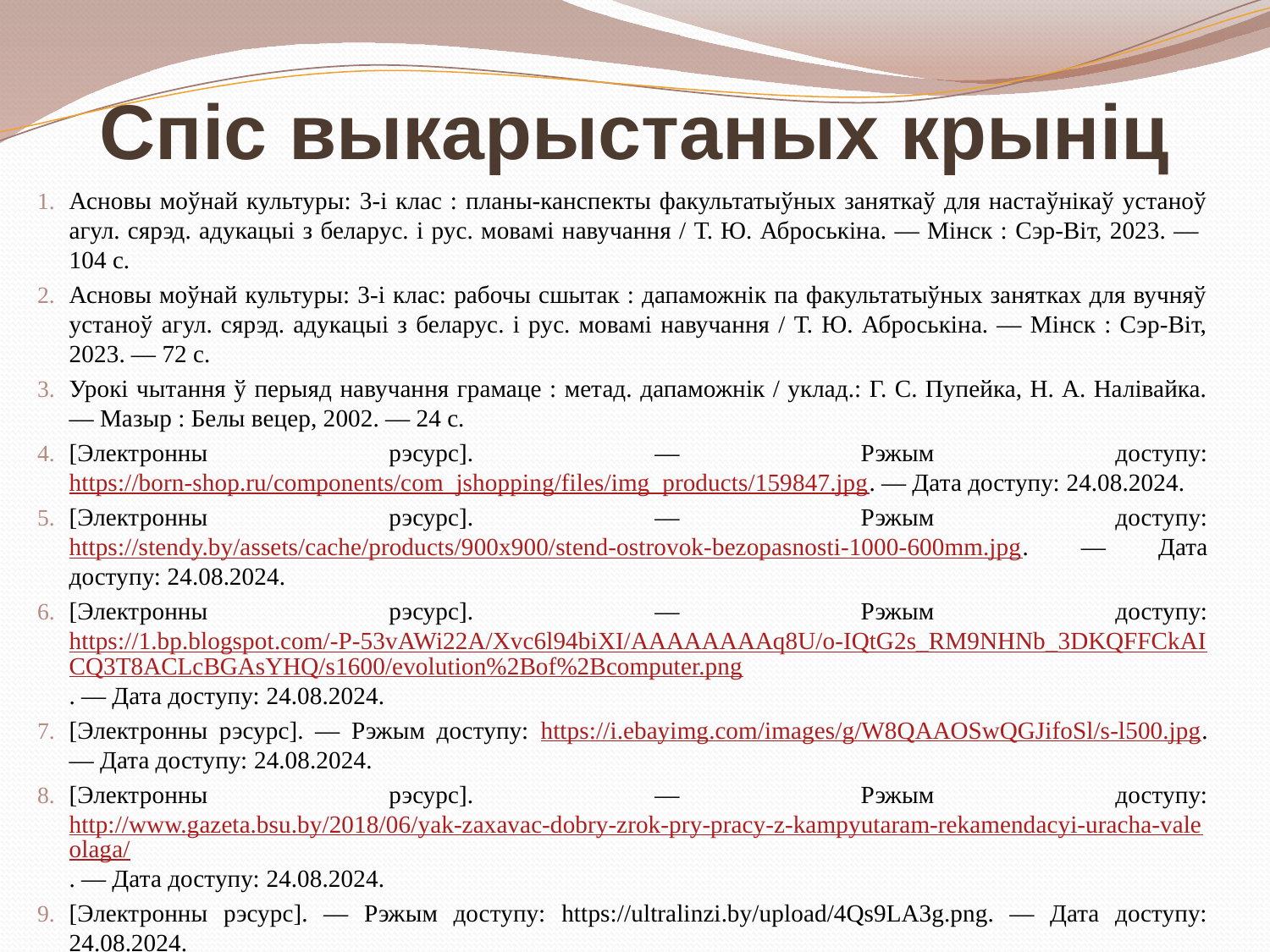

# Спіс выкарыстаных крыніц
Асновы моўнай культуры: 3-і клас : планы-канспекты факультатыўных заняткаў для настаўнікаў устаноў агул. сярэд. адукацыі з беларус. і рус. мовамі навучання / Т. Ю. Аброськіна. — Мінск : Сэр-Віт, 2023. —
104 с.
Асновы моўнай культуры: 3-і клас: рабочы сшытак : дапаможнік па факультатыўных занятках для вучняў устаноў агул. сярэд. адукацыі з беларус. і рус. мовамі навучання / Т. Ю. Аброськіна. — Мінск : Сэр-Віт, 2023. — 72 с.
Урокі чытання ў перыяд навучання грамаце : метад. дапаможнік / уклад.: Г. С. Пупейка, Н. А. Налівайка. — Мазыр : Белы вецер, 2002. — 24 с.
[Электронны рэсурс]. — Рэжым доступу: https://born-shop.ru/components/com_jshopping/files/img_products/159847.jpg. — Дата доступу: 24.08.2024.
[Электронны рэсурс]. — Рэжым доступу: https://stendy.by/assets/cache/products/900x900/stend-ostrovok-bezopasnosti-1000-600mm.jpg. — Дата доступу: 24.08.2024.
[Электронны рэсурс]. — Рэжым доступу: https://1.bp.blogspot.com/-P-53vAWi22A/Xvc6l94biXI/AAAAAAAAq8U/o-IQtG2s_RM9NHNb_3DKQFFCkAICQ3T8ACLcBGAsYHQ/s1600/evolution%2Bof%2Bcomputer.png. — Дата доступу: 24.08.2024.
[Электронны рэсурс]. — Рэжым доступу: https://i.ebayimg.com/images/g/W8QAAOSwQGJifoSl/s-l500.jpg. — Дата доступу: 24.08.2024.
[Электронны рэсурс]. — Рэжым доступу: http://www.gazeta.bsu.by/2018/06/yak-zaxavac-dobry-zrok-pry-pracy-z-kampyutaram-rekamendacyi-uracha-valeolaga/. — Дата доступу: 24.08.2024.
[Электронны рэсурс]. — Рэжым доступу: https://ultralinzi.by/upload/4Qs9LA3g.png. — Дата доступу: 24.08.2024.